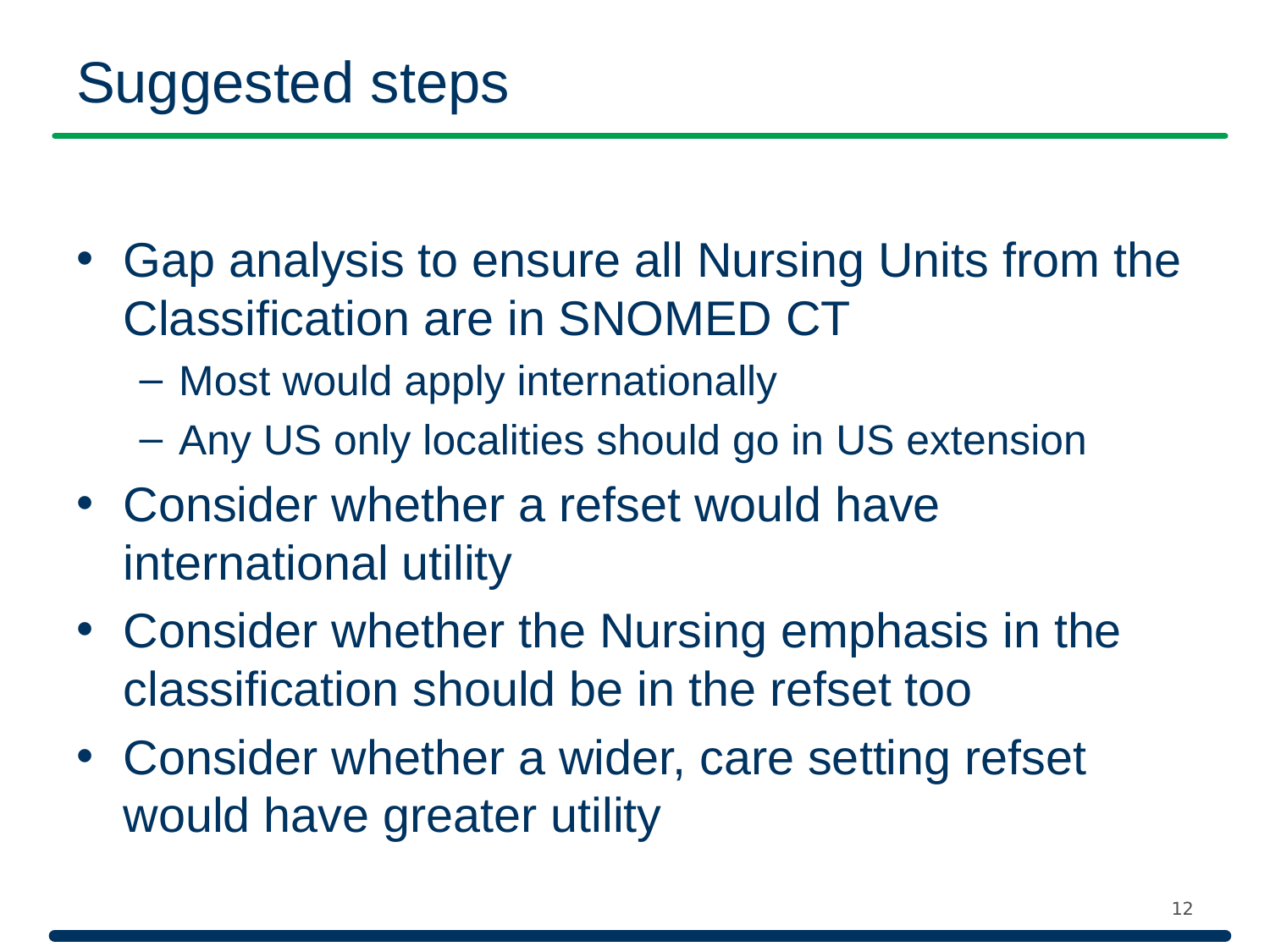

# Suggested steps
Gap analysis to ensure all Nursing Units from the Classification are in SNOMED CT
Most would apply internationally
Any US only localities should go in US extension
Consider whether a refset would have international utility
Consider whether the Nursing emphasis in the classification should be in the refset too
Consider whether a wider, care setting refset would have greater utility

12